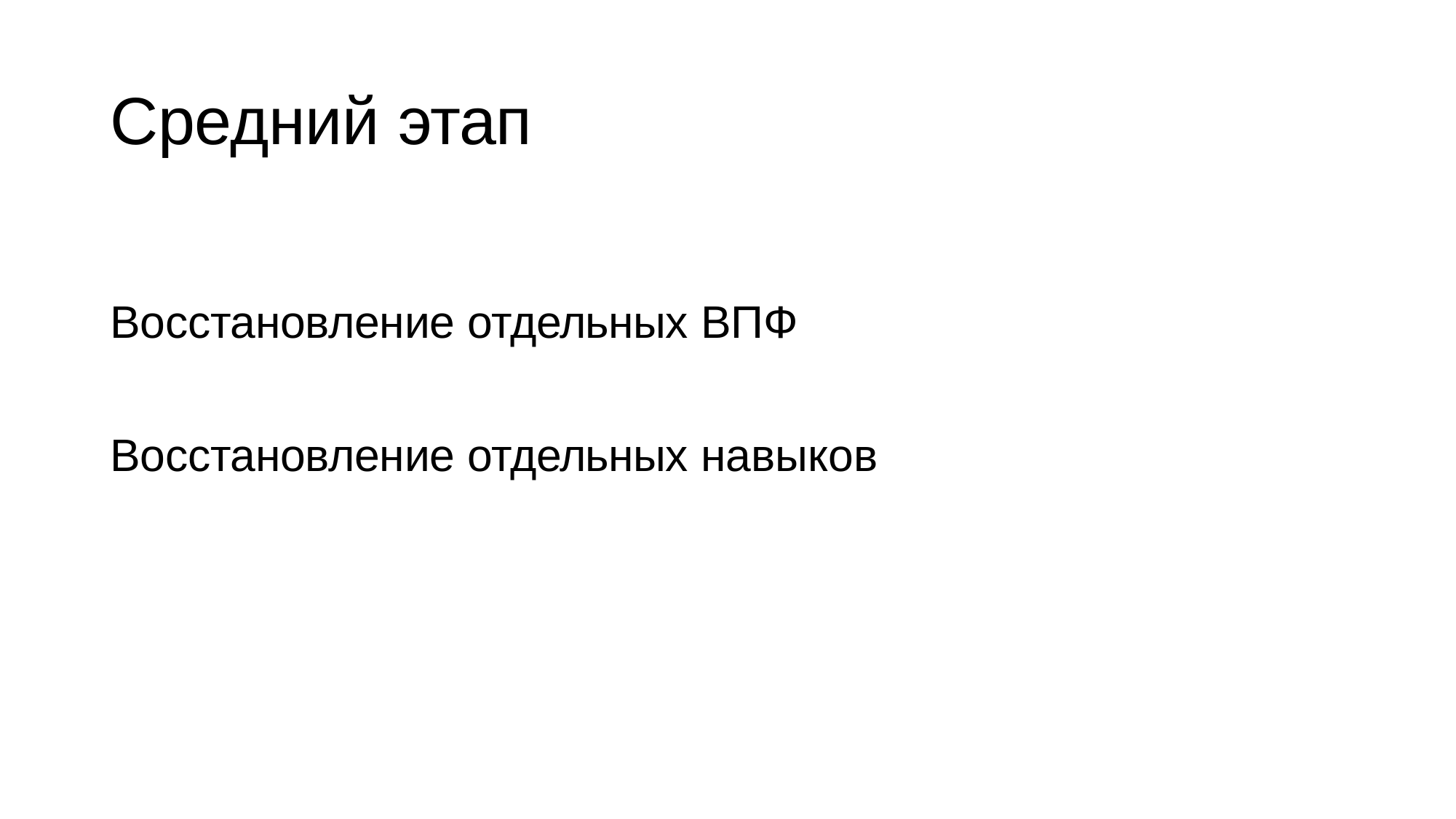

# Средний этап
Восстановление отдельных ВПФ

Восстановление отдельных навыков